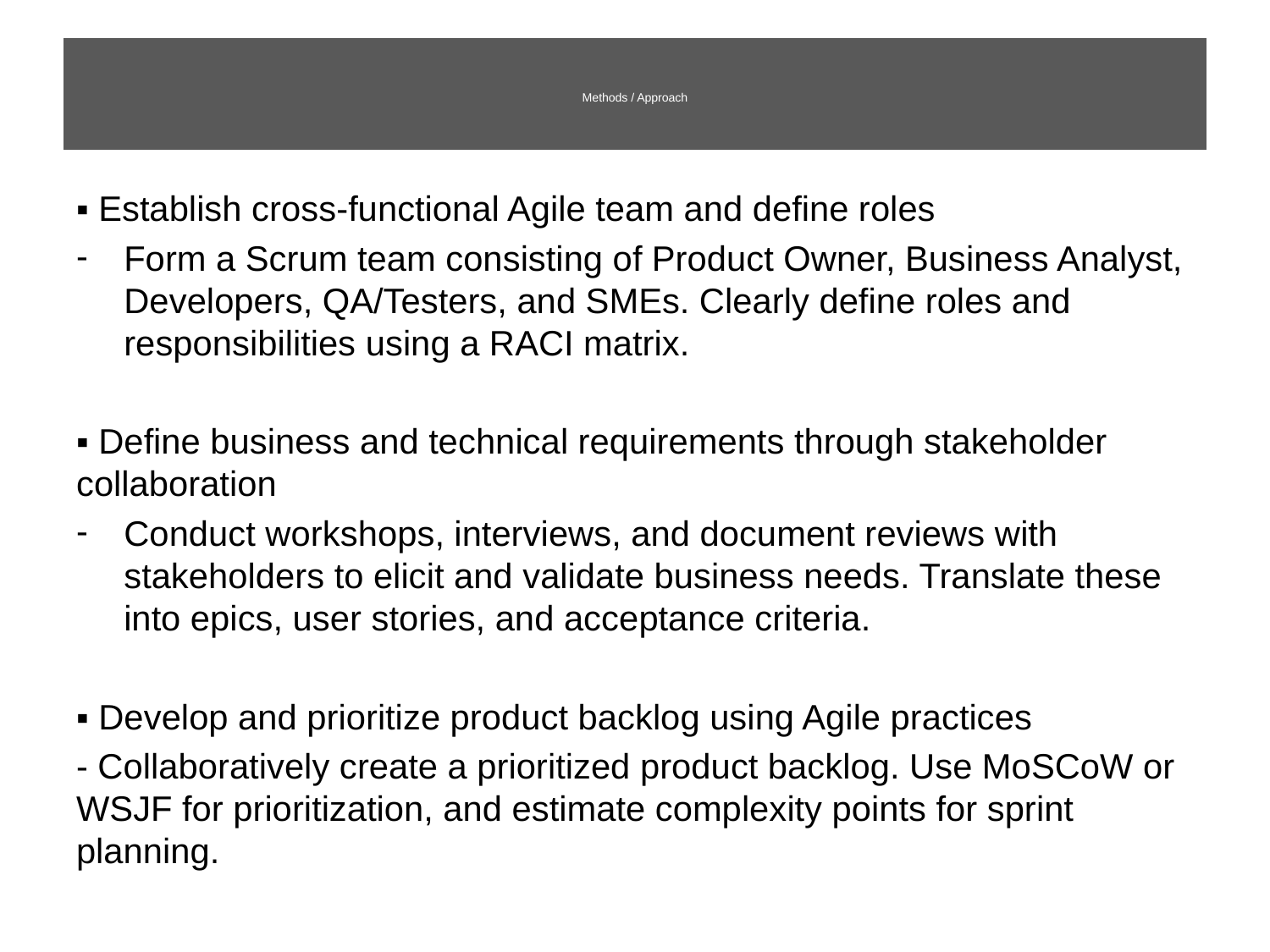

# Methods / Approach
▪ Establish cross-functional Agile team and define roles
Form a Scrum team consisting of Product Owner, Business Analyst, Developers, QA/Testers, and SMEs. Clearly define roles and responsibilities using a RACI matrix.

▪ Define business and technical requirements through stakeholder collaboration
Conduct workshops, interviews, and document reviews with stakeholders to elicit and validate business needs. Translate these into epics, user stories, and acceptance criteria.

▪ Develop and prioritize product backlog using Agile practices
- Collaboratively create a prioritized product backlog. Use MoSCoW or WSJF for prioritization, and estimate complexity points for sprint planning.